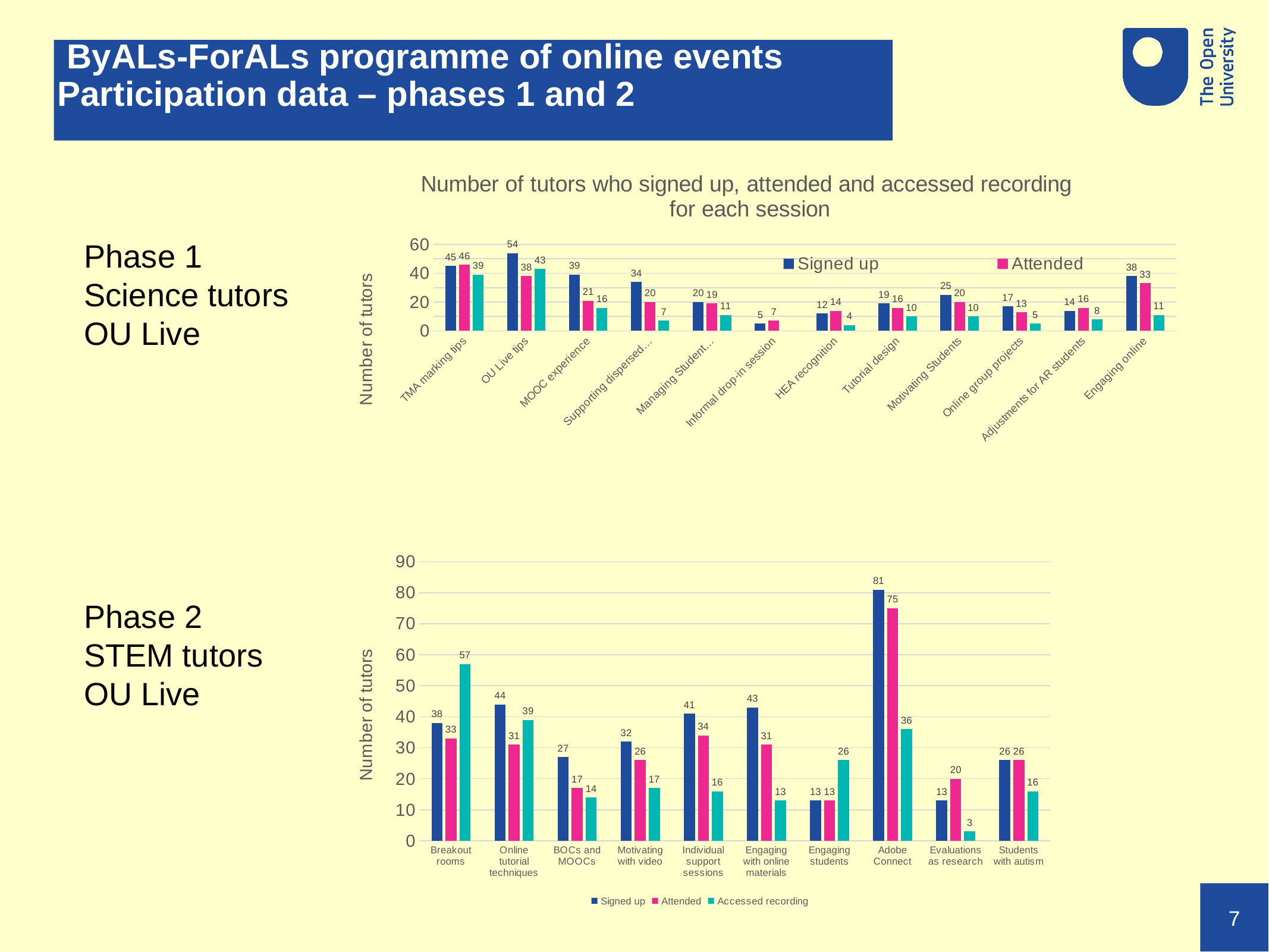

# ByALs-ForALs programme of online events Participation data – phases 1 and 2

### Chart: Number of tutors who signed up, attended and accessed recording
 for each session

| Category | Signed up | Attended | Accessed recording  |
|---|---|---|---|
| TMA marking tips | 45.0 | 46.0 | 39.0 |
| OU Live tips | 54.0 | 38.0 | 43.0 |
| MOOC experience | 39.0 | 21.0 | 16.0 |
| Supporting dispersed… | 34.0 | 20.0 | 7.0 |
| Managing Student… | 20.0 | 19.0 | 11.0 |
| Informal drop-in session | 5.0 | 7.0 | 0.0 |
| HEA recognition | 12.0 | 14.0 | 4.0 |
| Tutorial design | 19.0 | 16.0 | 10.0 |
| Motivating Students | 25.0 | 20.0 | 10.0 |
| Online group projects | 17.0 | 13.0 | 5.0 |
| Adjustments for AR students | 14.0 | 16.0 | 8.0 |
| Engaging online | 38.0 | 33.0 | 11.0 |
Phase 1
Science tutors
OU Live

### Chart

| Category | Signed up | Attended | Accessed recording |
|---|---|---|---|
| Breakout rooms | 38.0 | 33.0 | 57.0 |
| Online tutorial techniques | 44.0 | 31.0 | 39.0 |
| BOCs and MOOCs | 27.0 | 17.0 | 14.0 |
| Motivating with video | 32.0 | 26.0 | 17.0 |
| Individual support sessions | 41.0 | 34.0 | 16.0 |
| Engaging with online materials | 43.0 | 31.0 | 13.0 |
| Engaging students | 13.0 | 13.0 | 26.0 |
| Adobe Connect | 81.0 | 75.0 | 36.0 |
| Evaluations as research | 13.0 | 20.0 | 3.0 |
| Students with autism | 26.0 | 26.0 | 16.0 |
Phase 2
STEM tutors
OU Live